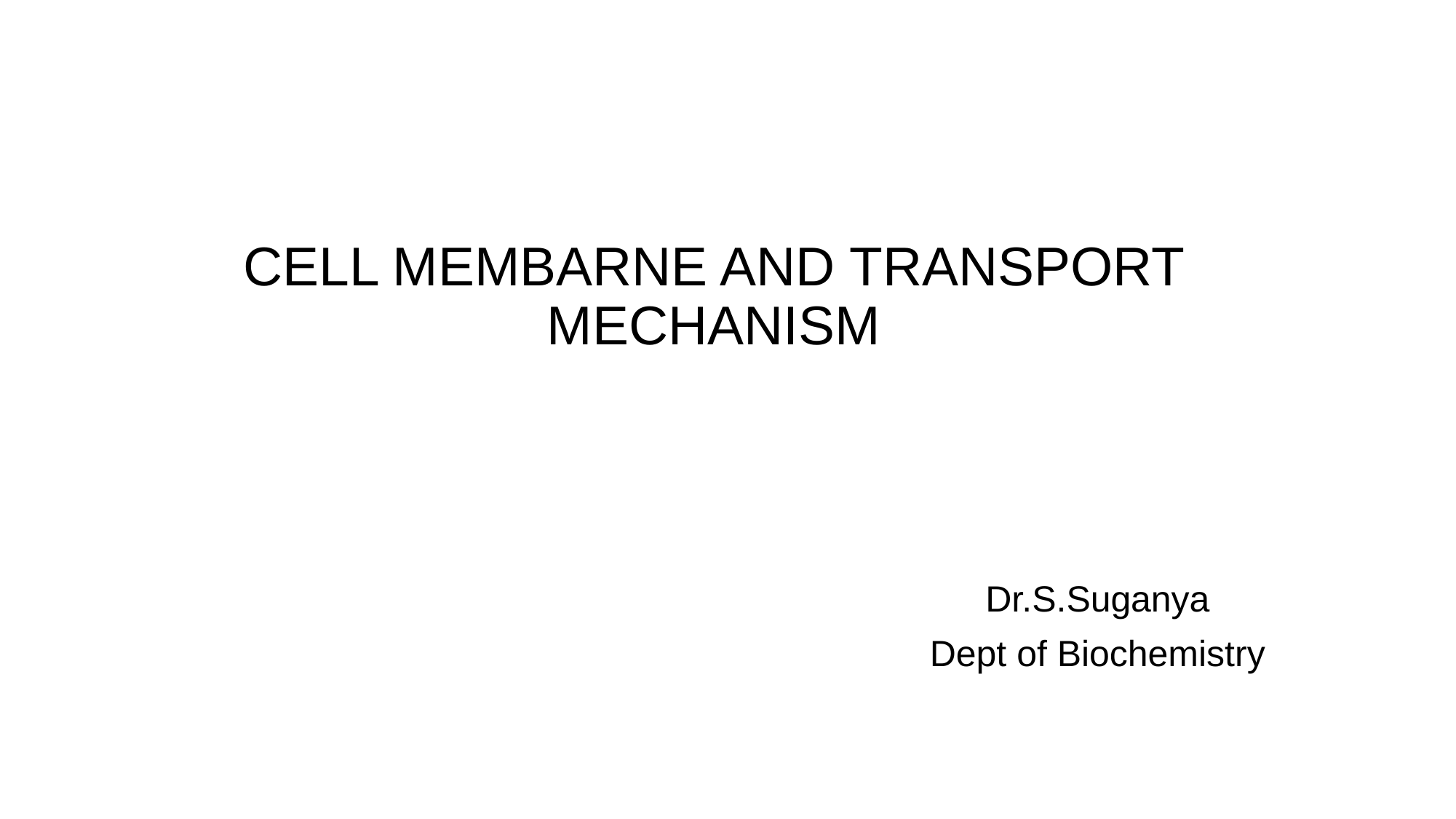

# CELL MEMBARNE AND TRANSPORT MECHANISM
Dr.S.Suganya
Dept of Biochemistry